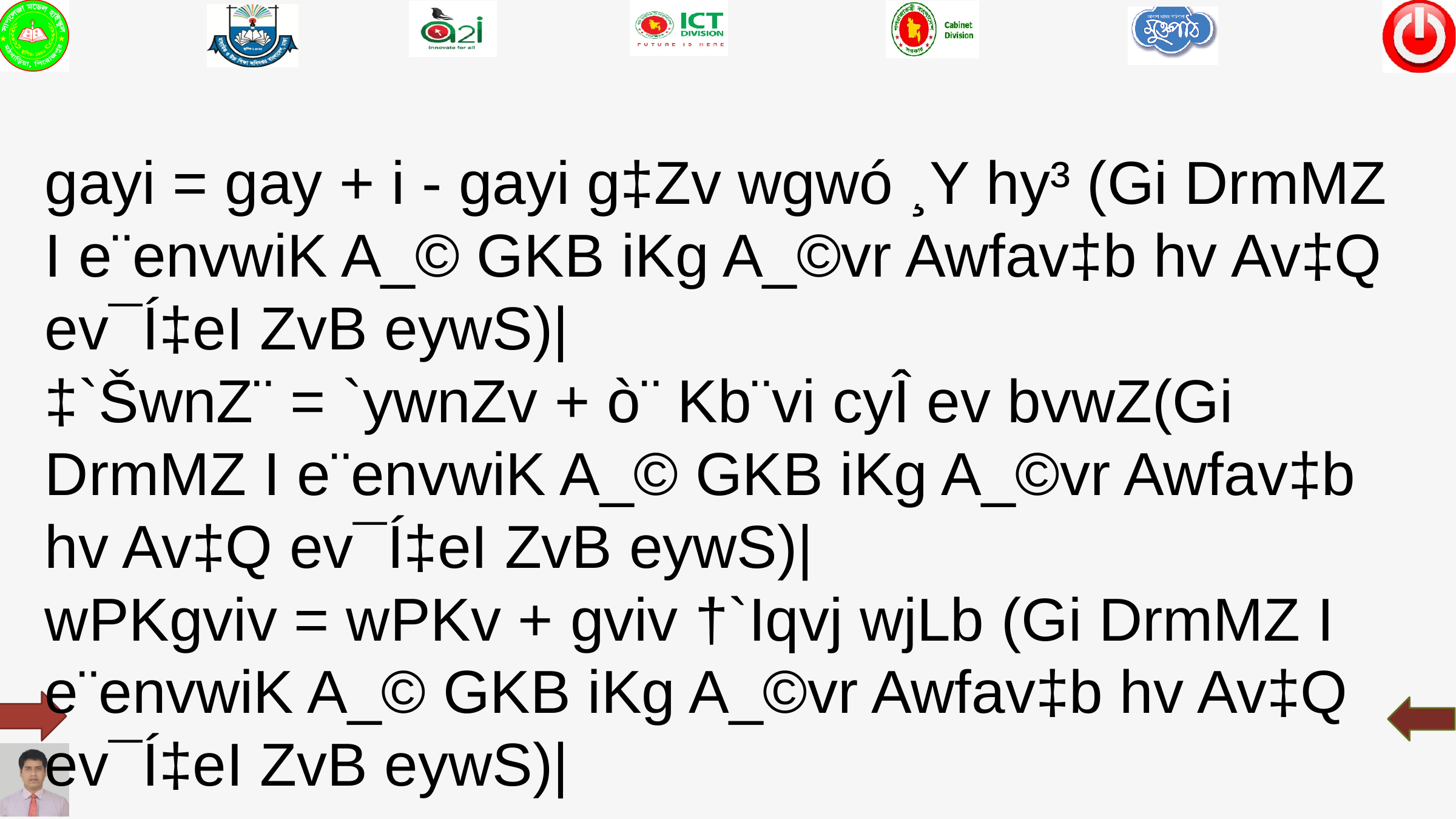

gayi = gay + i - gayi g‡Zv wgwó ¸Y hy³ (Gi DrmMZ I e¨envwiK A_© GKB iKg A_©vr Awfav‡b hv Av‡Q ev¯Í‡eI ZvB eywS)|
‡`ŠwnZ¨ = `ywnZv + ò¨ Kb¨vi cyÎ ev bvwZ(Gi DrmMZ I e¨envwiK A_© GKB iKg A_©vr Awfav‡b hv Av‡Q ev¯Í‡eI ZvB eywS)|
wPKgviv = wPKv + gviv †`Iqvj wjLb (Gi DrmMZ I e¨envwiK A_© GKB iKg A_©vr Awfav‡b hv Av‡Q ev¯Í‡eI ZvB eywS)|